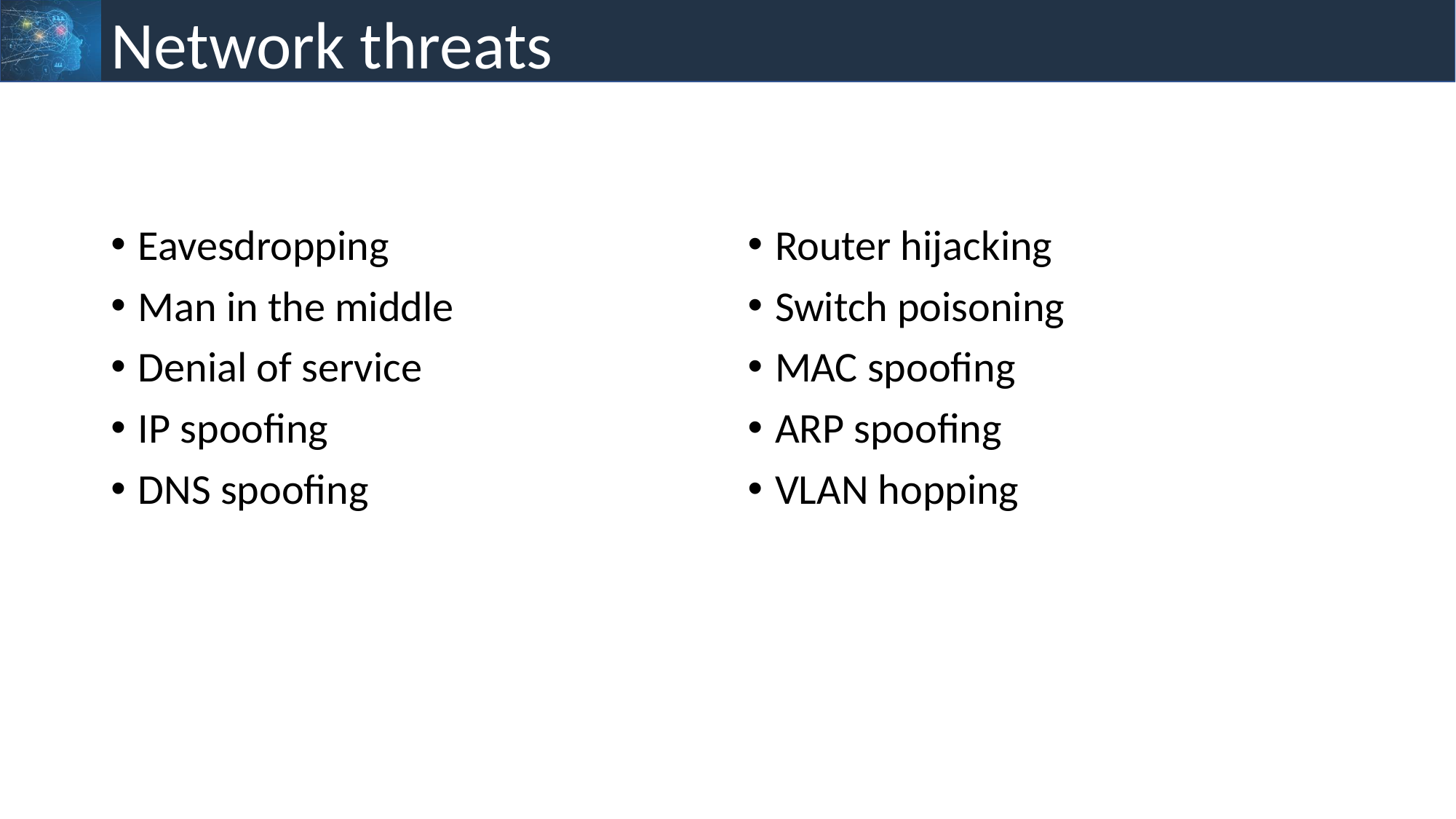

# Network threats
Eavesdropping
Man in the middle
Denial of service
IP spoofing
DNS spoofing

Router hijacking
Switch poisoning
MAC spoofing
ARP spoofing
VLAN hopping